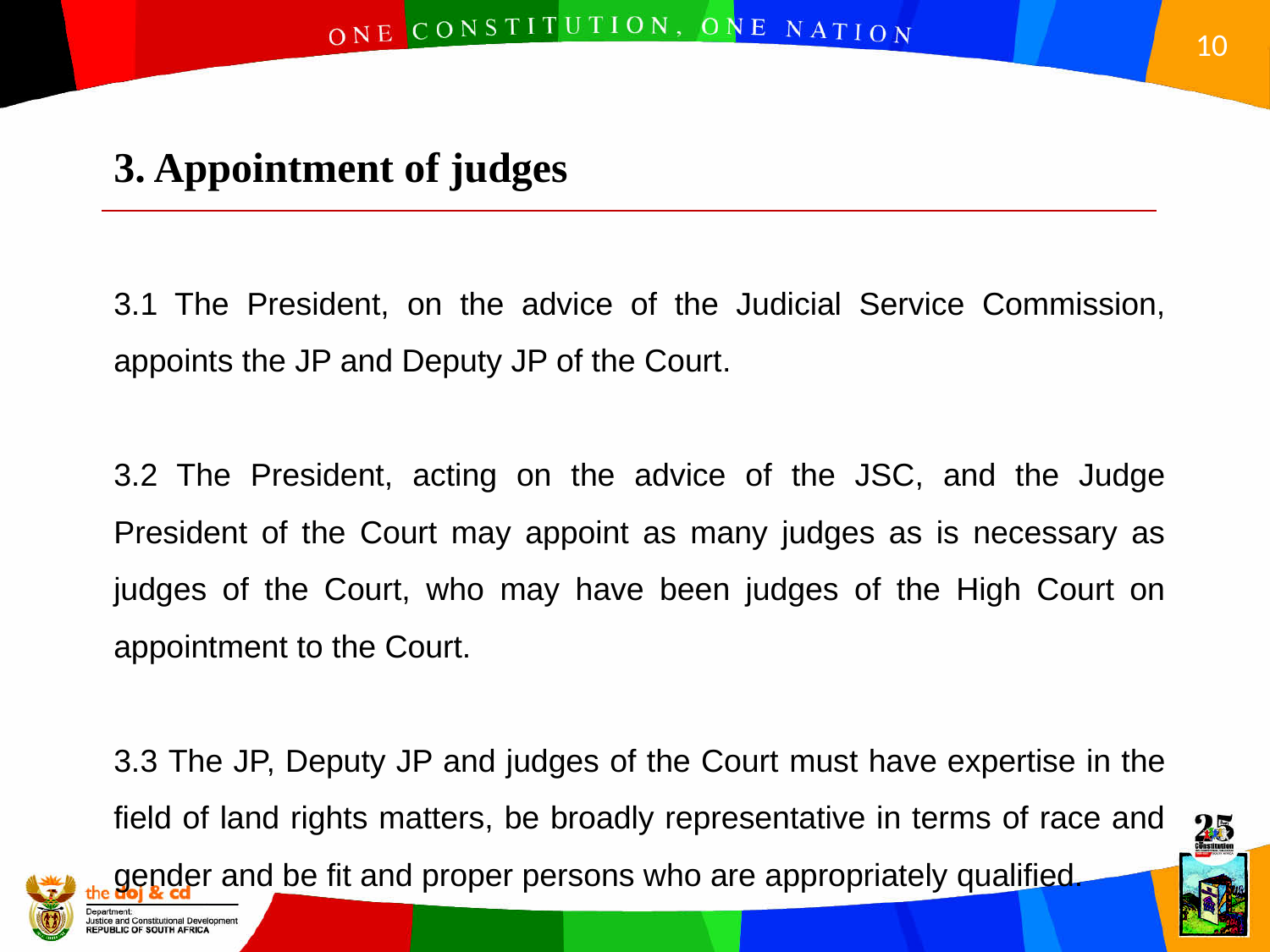

3. Appointment of judges

3.1 The President, on the advice of the Judicial Service Commission, appoints the JP and Deputy JP of the Court.

3.2 The President, acting on the advice of the JSC, and the Judge President of the Court may appoint as many judges as is necessary as judges of the Court, who may have been judges of the High Court on appointment to the Court.

3.3 The JP, Deputy JP and judges of the Court must have expertise in the field of land rights matters, be broadly representative in terms of race and gender and be fit and proper persons who are appropriately qualified.